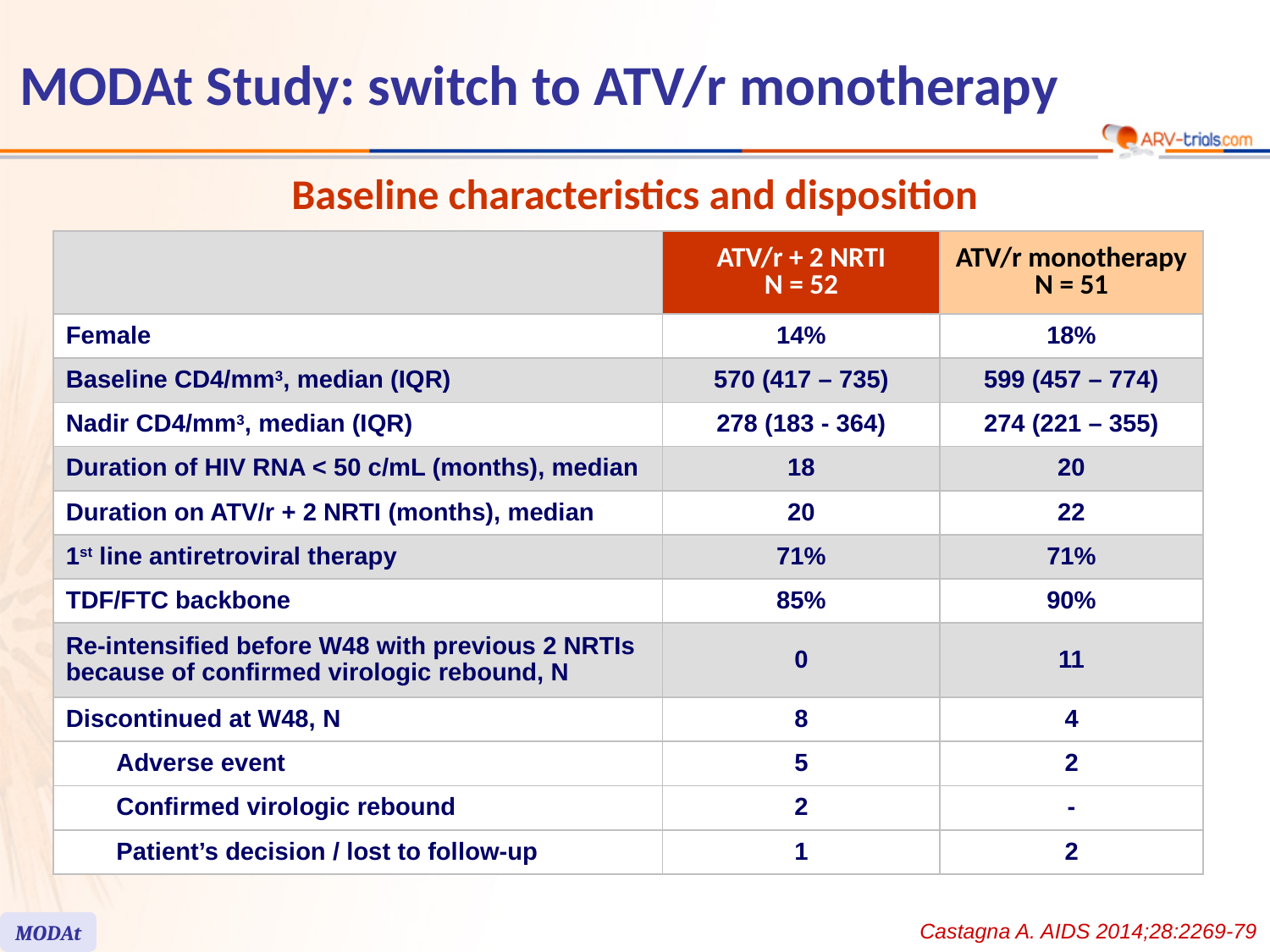

MODAt Study: switch to ATV/r monotherapy
Baseline characteristics and disposition
|  |  | ATV/r + 2 NRTI N = 52 | ATV/r monotherapy N = 51 |
| --- | --- | --- | --- |
| Female |  | 14% | 18% |
| Baseline CD4/mm3, median (IQR) |  | 570 (417 – 735) | 599 (457 – 774) |
| Nadir CD4/mm3, median (IQR) |  | 278 (183 - 364) | 274 (221 – 355) |
| Duration of HIV RNA < 50 c/mL (months), median |  | 18 | 20 |
| Duration on ATV/r + 2 NRTI (months), median |  | 20 | 22 |
| 1st line antiretroviral therapy |  | 71% | 71% |
| TDF/FTC backbone |  | 85% | 90% |
| Re-intensified before W48 with previous 2 NRTIs because of confirmed virologic rebound, N |  | 0 | 11 |
| Discontinued at W48, N |  | 8 | 4 |
|  | Adverse event | 5 | 2 |
|  | Confirmed virologic rebound | 2 | - |
|  | Patient’s decision / lost to follow-up | 1 | 2 |
Castagna A. AIDS 2014;28:2269-79
MODAt